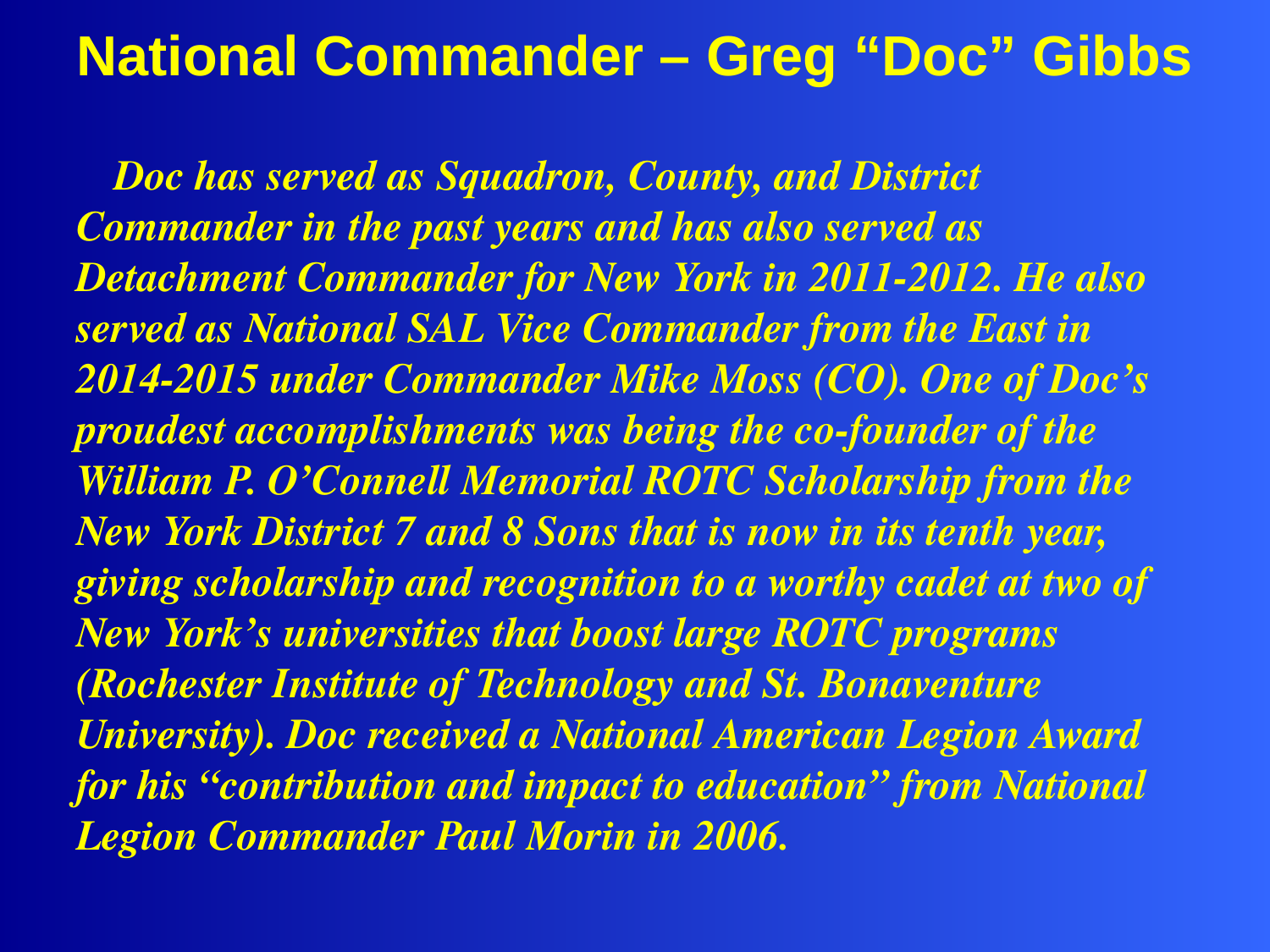

# National Commander – Greg “Doc” Gibbs
Doc has served as Squadron, County, and District Commander in the past years and has also served as Detachment Commander for New York in 2011-2012. He also served as National SAL Vice Commander from the East in 2014-2015 under Commander Mike Moss (CO). One of Doc’s proudest accomplishments was being the co-founder of the William P. O’Connell Memorial ROTC Scholarship from the New York District 7 and 8 Sons that is now in its tenth year, giving scholarship and recognition to a worthy cadet at two of New York’s universities that boost large ROTC programs (Rochester Institute of Technology and St. Bonaventure University). Doc received a National American Legion Award for his “contribution and impact to education” from National Legion Commander Paul Morin in 2006.